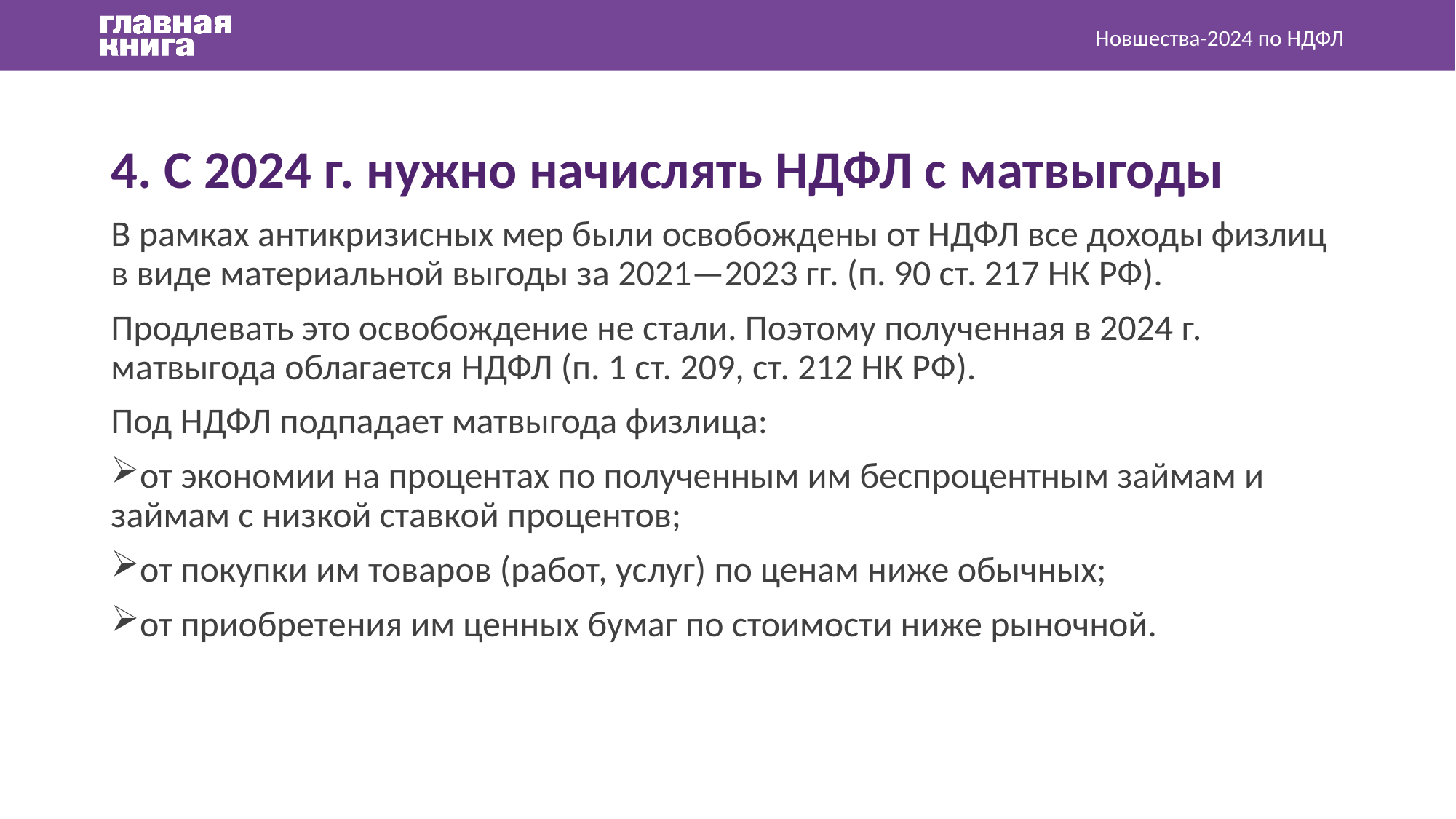

Новшества-2024 по НДФЛ
4. С 2024 г. нужно начислять НДФЛ с матвыгоды
В рамках антикризисных мер были освобождены от НДФЛ все доходы физлиц в виде материальной выгоды за 2021—2023 гг. (п. 90 ст. 217 НК РФ).
Продлевать это освобождение не стали. Поэтому полученная в 2024 г. матвыгода облагается НДФЛ (п. 1 ст. 209, ст. 212 НК РФ).
Под НДФЛ подпадает матвыгода физлица:
от экономии на процентах по полученным им беспроцентным займам и займам с низкой ставкой процентов;
от покупки им товаров (работ, услуг) по ценам ниже обычных;
от приобретения им ценных бумаг по стоимости ниже рыночной.